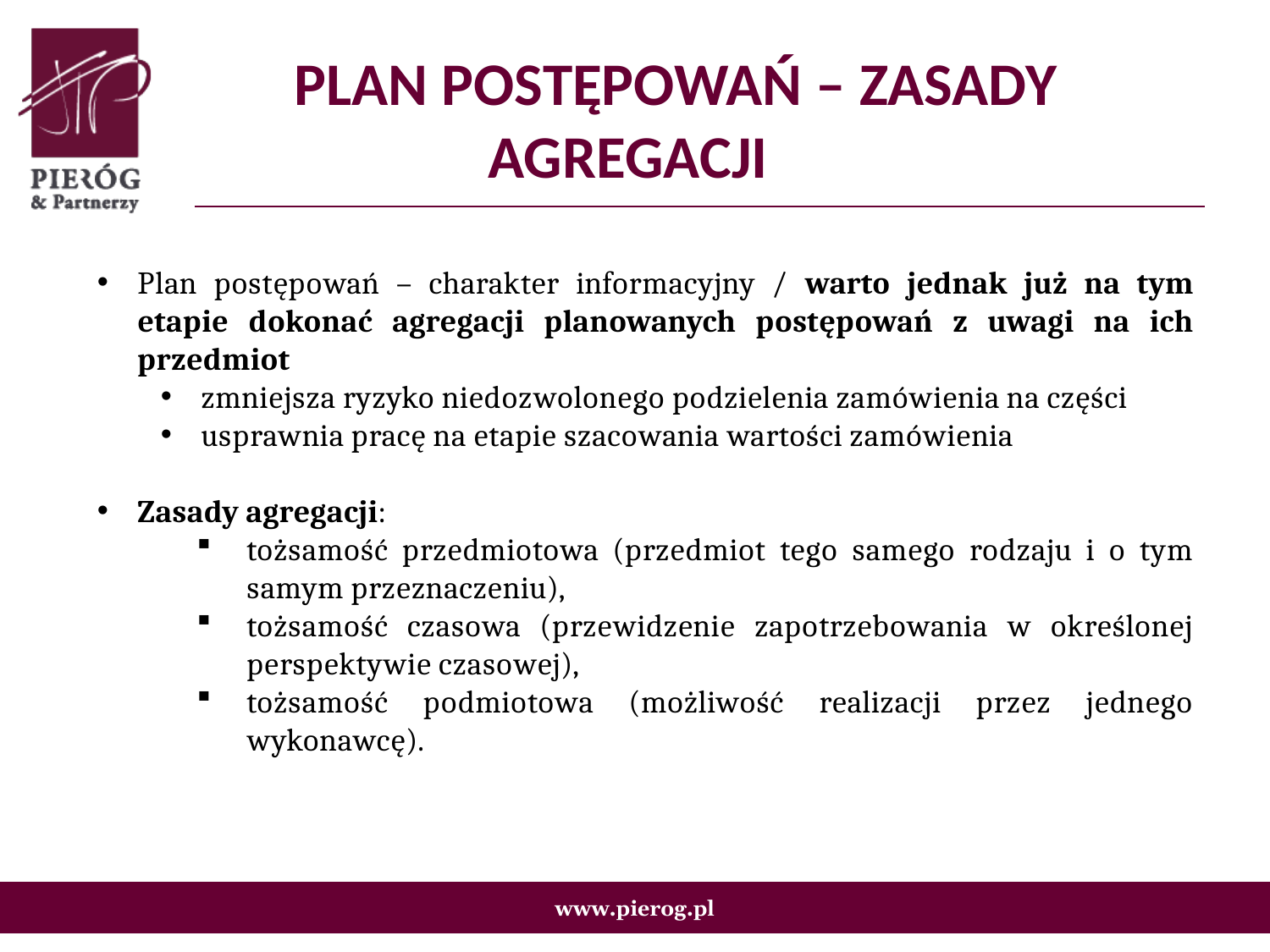

# PLAN POSTĘPOWAŃ – ZASADY AGREGACJI
Plan postępowań – charakter informacyjny / warto jednak już na tym etapie dokonać agregacji planowanych postępowań z uwagi na ich przedmiot
zmniejsza ryzyko niedozwolonego podzielenia zamówienia na części
usprawnia pracę na etapie szacowania wartości zamówienia

Zasady agregacji:
tożsamość przedmiotowa (przedmiot tego samego rodzaju i o tym samym przeznaczeniu),
tożsamość czasowa (przewidzenie zapotrzebowania w określonej perspektywie czasowej),
tożsamość podmiotowa (możliwość realizacji przez jednego wykonawcę).